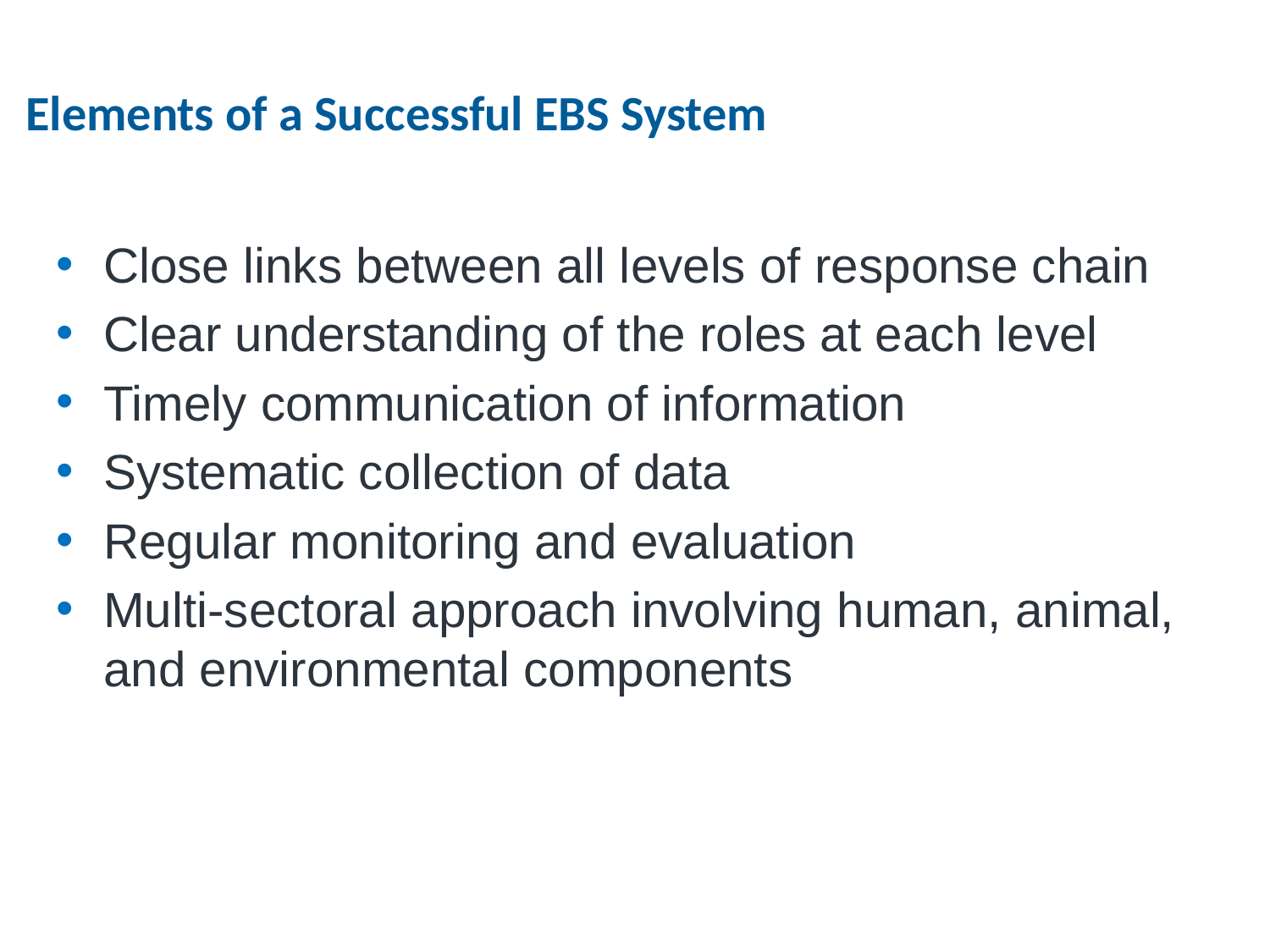

# Elements of a Successful EBS System
Close links between all levels of response chain
Clear understanding of the roles at each level
Timely communication of information
Systematic collection of data
Regular monitoring and evaluation
Multi-sectoral approach involving human, animal, and environmental components